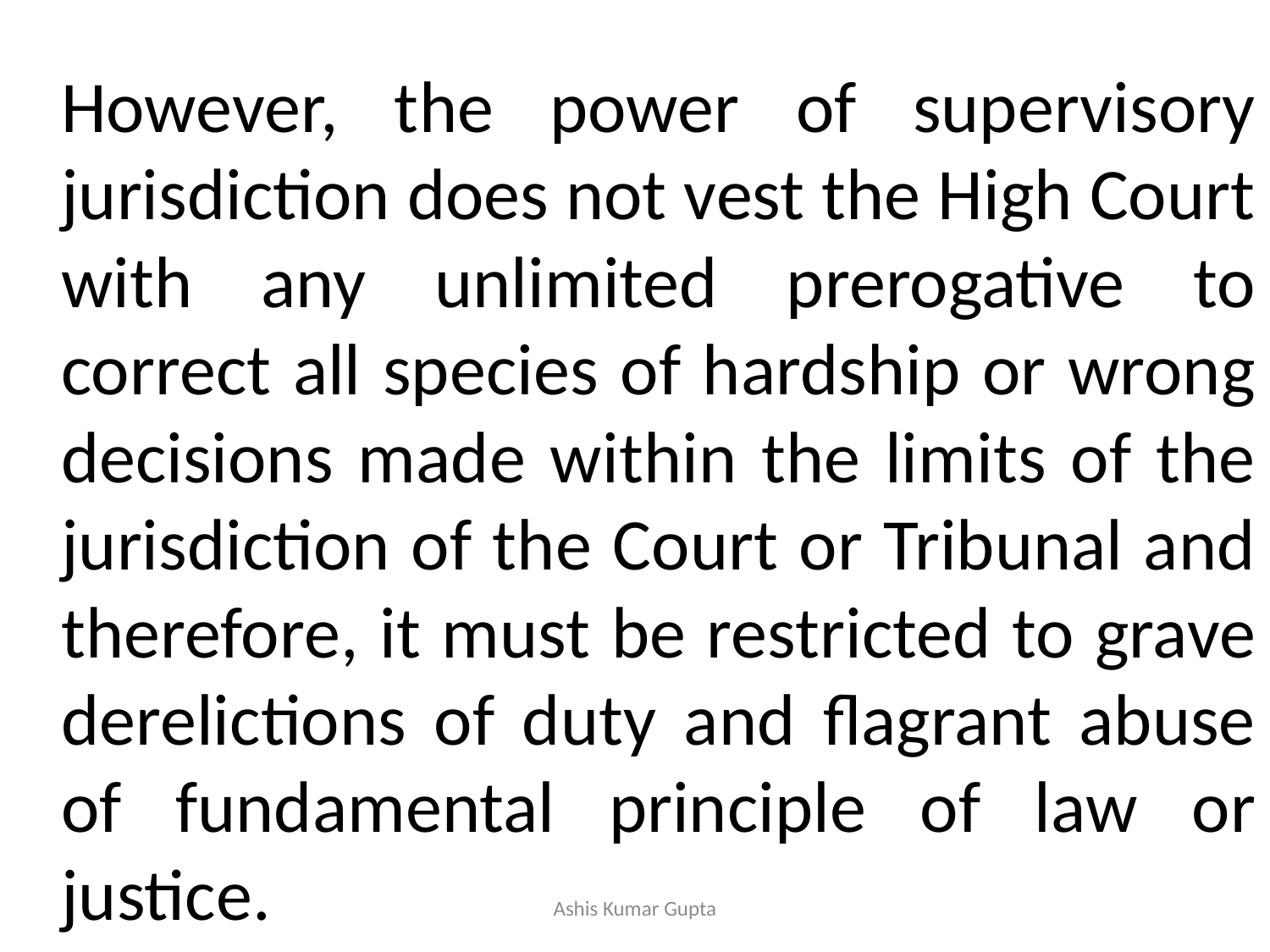

#
	However, the power of supervisory jurisdiction does not vest the High Court with any unlimited prerogative to correct all species of hardship or wrong decisions made within the limits of the jurisdiction of the Court or Tribunal and therefore, it must be restricted to grave derelictions of duty and flagrant abuse of fundamental principle of law or justice.
Ashis Kumar Gupta